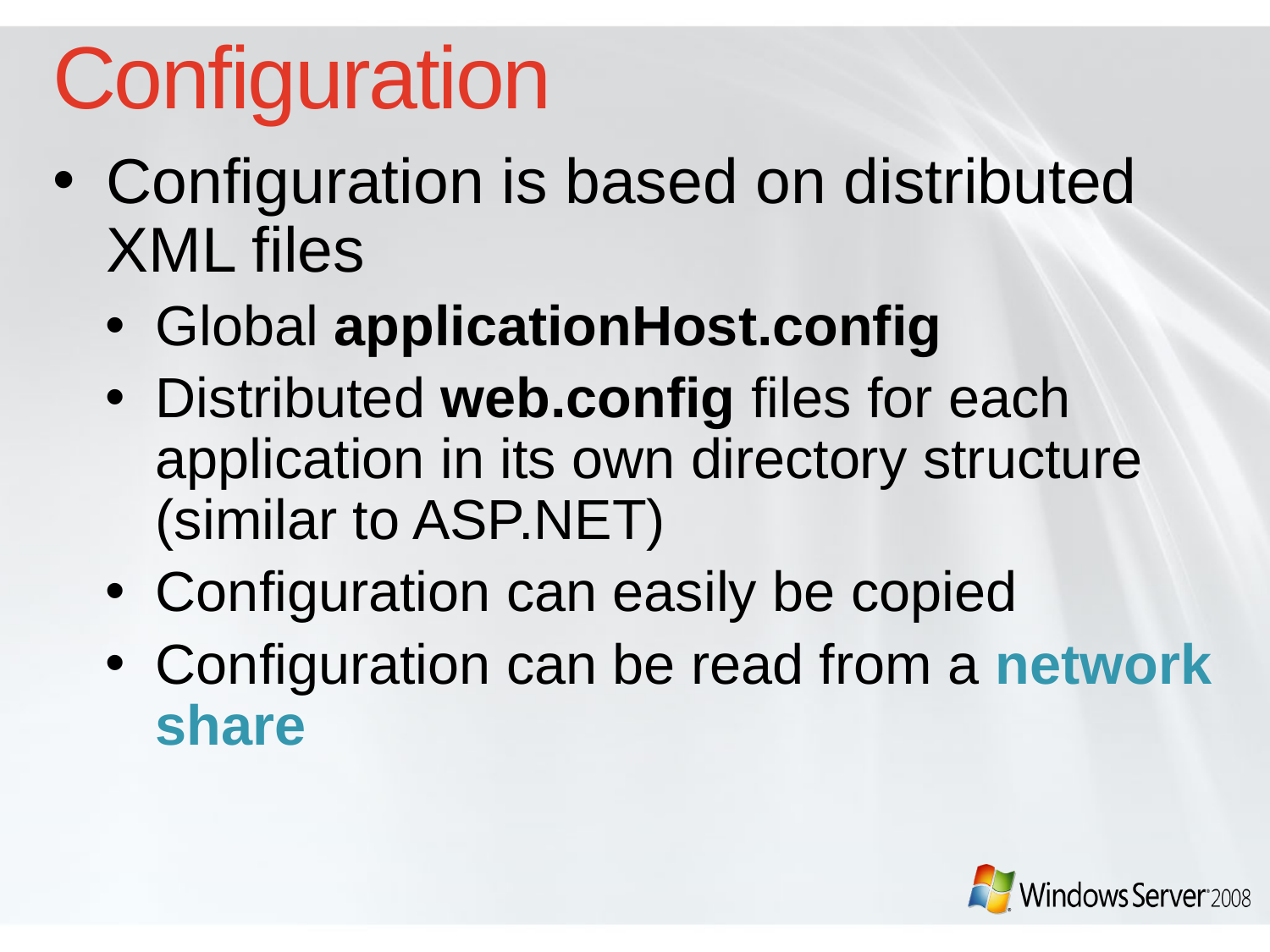

# Configuration
Configuration is based on distributed XML files
Global applicationHost.config
Distributed web.config files for each application in its own directory structure (similar to ASP.NET)
Configuration can easily be copied
Configuration can be read from a network share